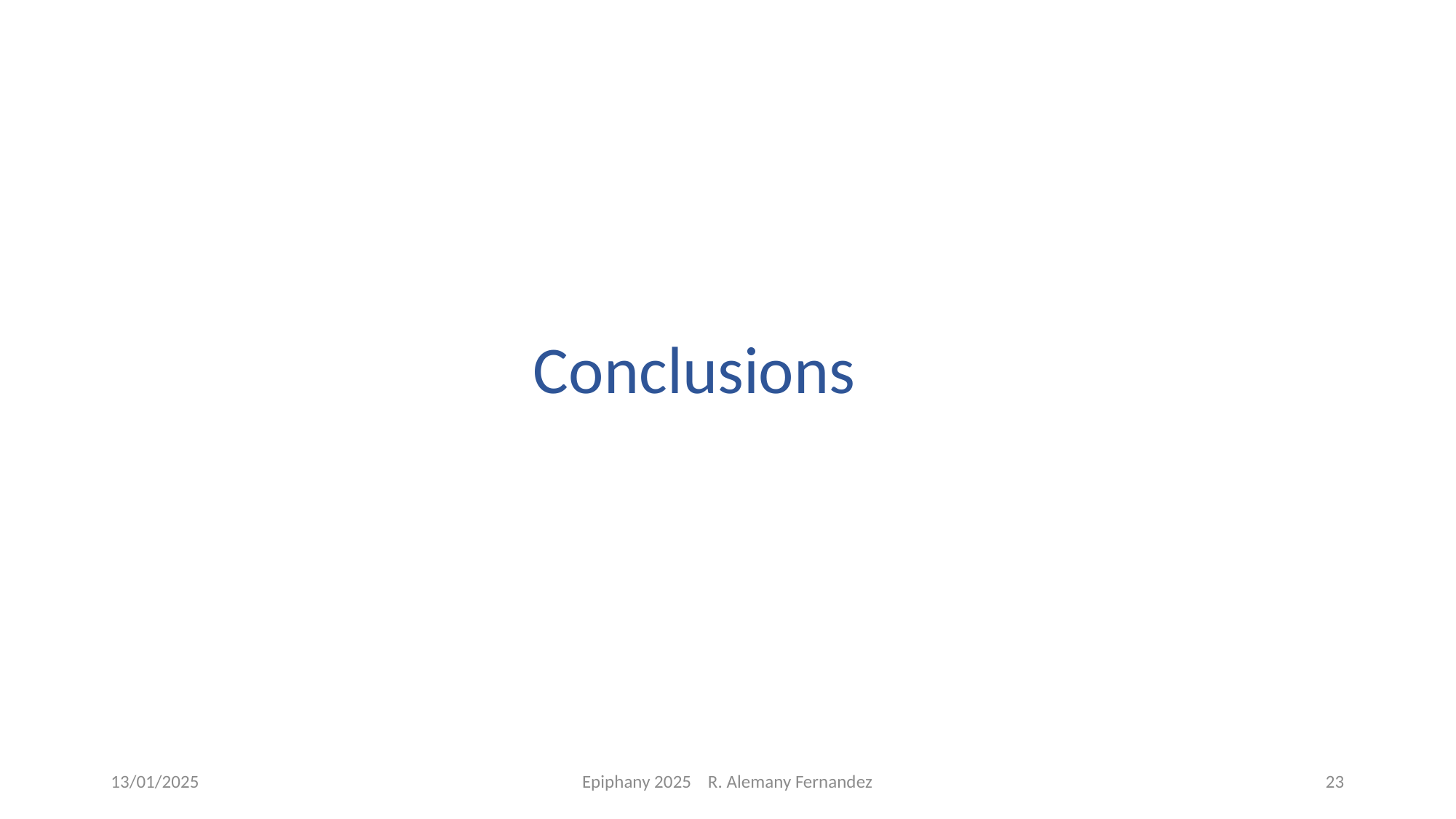

Conclusions
13/01/2025
Epiphany 2025    R. Alemany Fernandez
23